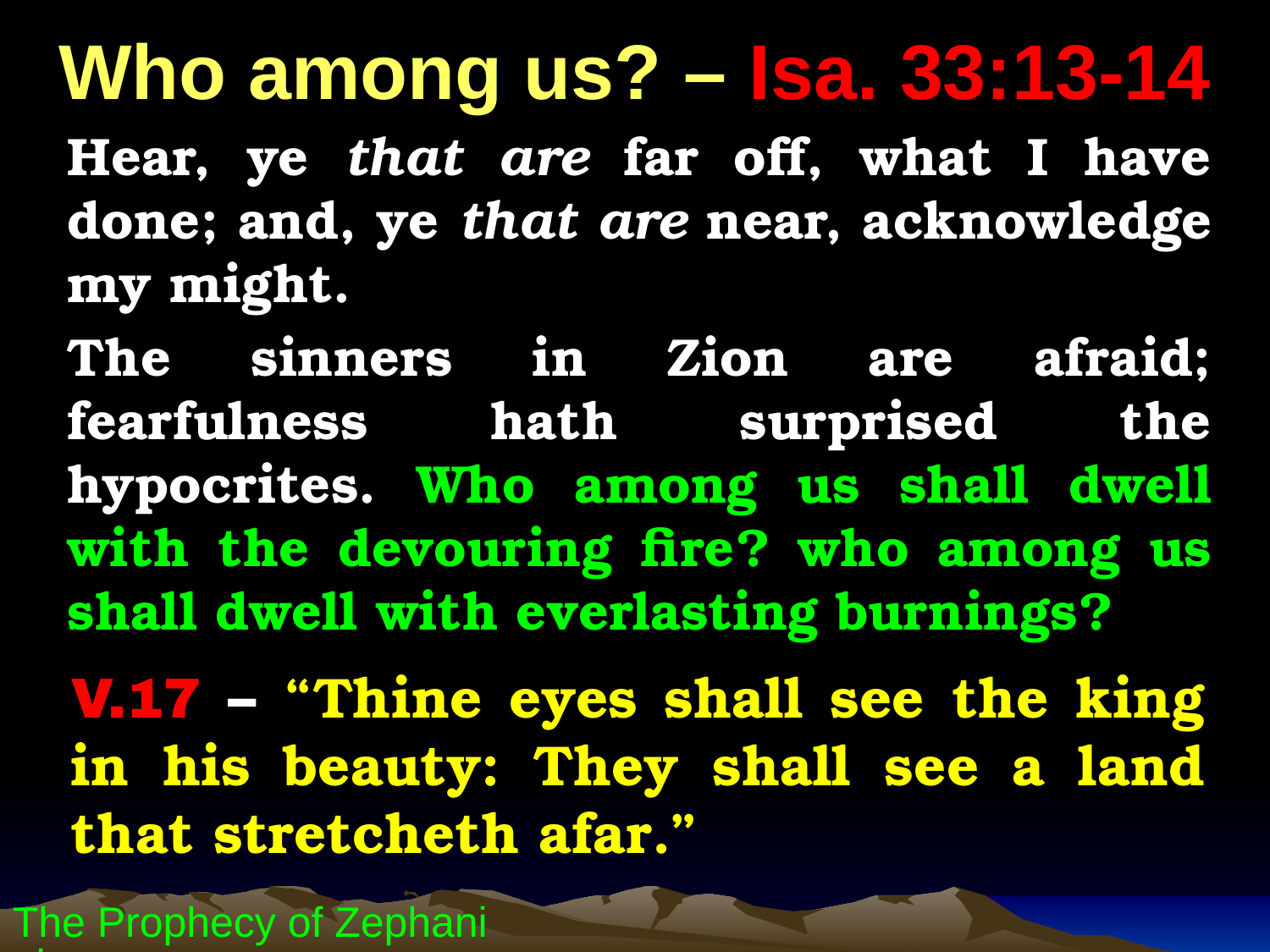

Who among us? – Isa. 33:13-14
Hear, ye that are far off, what I have done; and, ye that are near, acknowledge my might.
The sinners in Zion are afraid; fearfulness hath surprised the hypocrites. Who among us shall dwell with the devouring fire? who among us shall dwell with everlasting burnings?
V.17 – “Thine eyes shall see the king in his beauty: They shall see a land that stretcheth afar.”
The Prophecy of Zephaniah